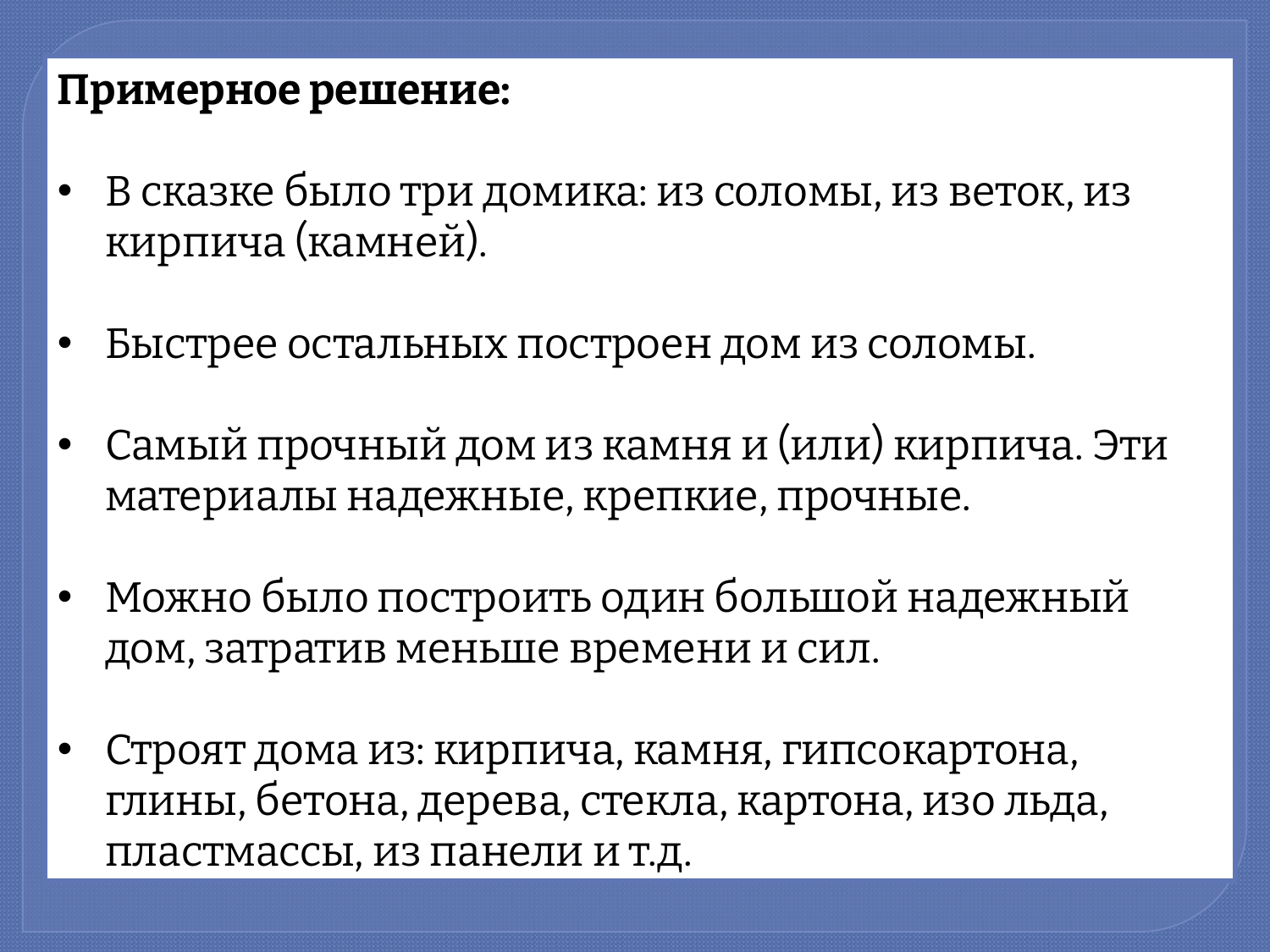

Примерное решение:

В сказке было три домика: из соломы, из веток, из кирпича (камней).

Быстрее остальных построен дом из соломы.

Самый прочный дом из камня и (или) кирпича. Эти материалы надежные, крепкие, прочные.

Можно было построить один большой надежный дом, затратив меньше времени и сил.

Строят дома из: кирпича, камня, гипсокартона, глины, бетона, дерева, стекла, картона, изо льда, пластмассы, из панели и т.д.